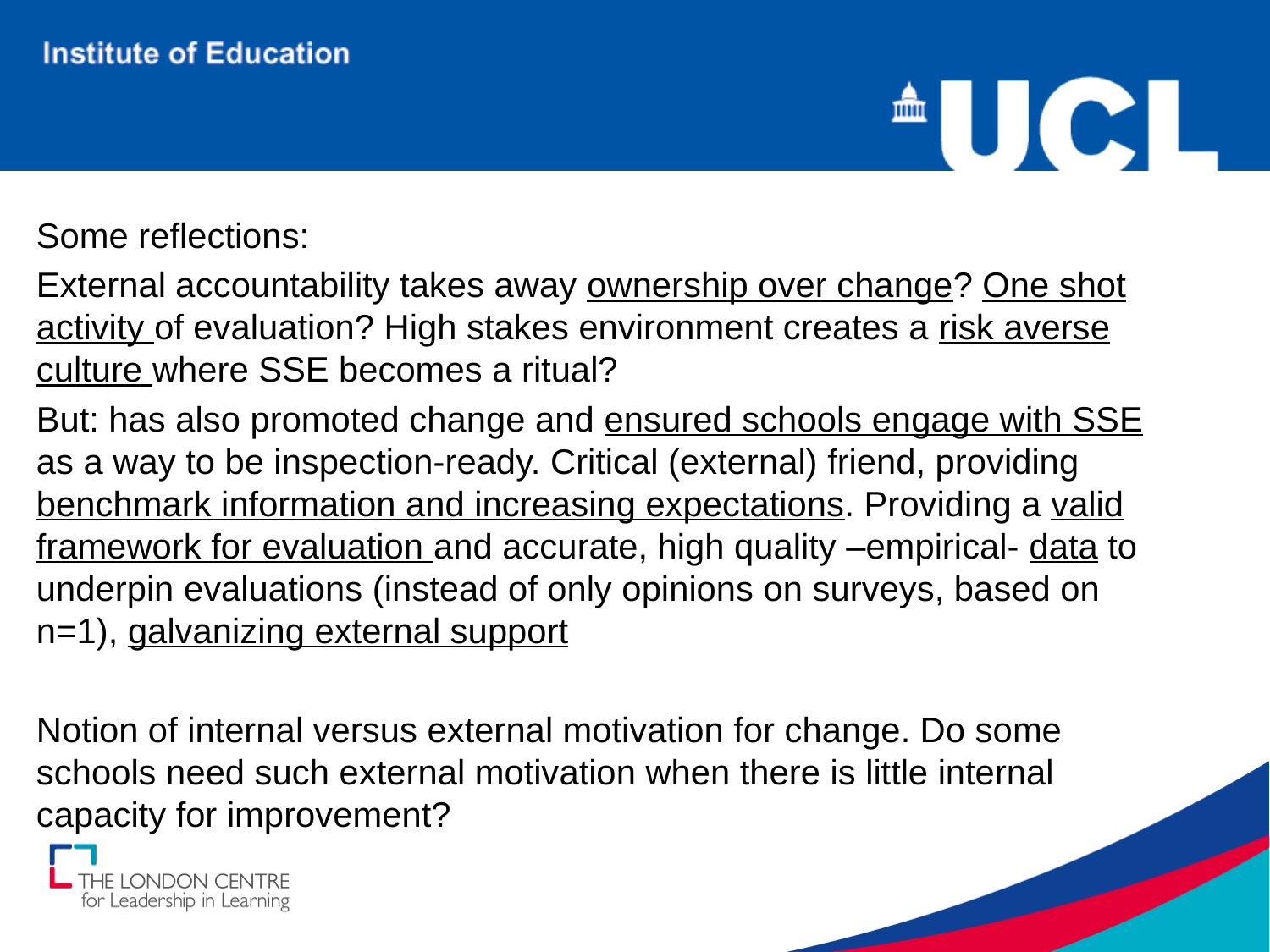

Some reflections:
External accountability takes away ownership over change? One shot activity of evaluation? High stakes environment creates a risk averse culture where SSE becomes a ritual?
But: has also promoted change and ensured schools engage with SSE as a way to be inspection-ready. Critical (external) friend, providing benchmark information and increasing expectations. Providing a valid framework for evaluation and accurate, high quality –empirical- data to underpin evaluations (instead of only opinions on surveys, based on n=1), galvanizing external support

Notion of internal versus external motivation for change. Do some schools need such external motivation when there is little internal capacity for improvement?